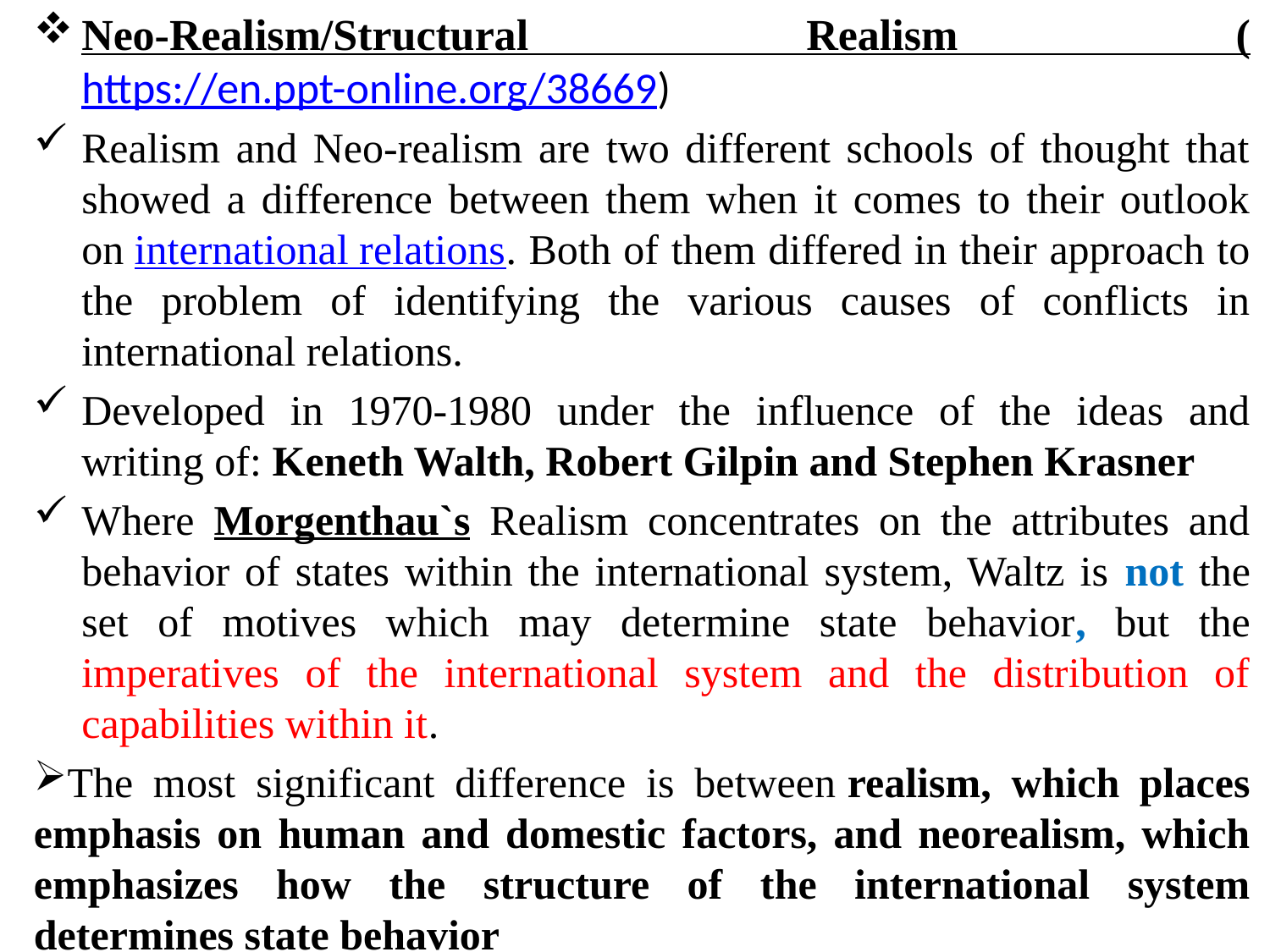

Neo-Realism/Structural Realism (https://en.ppt-online.org/38669)
Realism and Neo-realism are two different schools of thought that showed a difference between them when it comes to their outlook on international relations. Both of them differed in their approach to the problem of identifying the various causes of conflicts in international relations.
Developed in 1970-1980 under the influence of the ideas and writing of: Keneth Walth, Robert Gilpin and Stephen Krasner
Where Morgenthau`s Realism concentrates on the attributes and behavior of states within the international system, Waltz is not the set of motives which may determine state behavior, but the imperatives of the international system and the distribution of capabilities within it.
The most significant difference is between realism, which places emphasis on human and domestic factors, and neorealism, which emphasizes how the structure of the international system determines state behavior